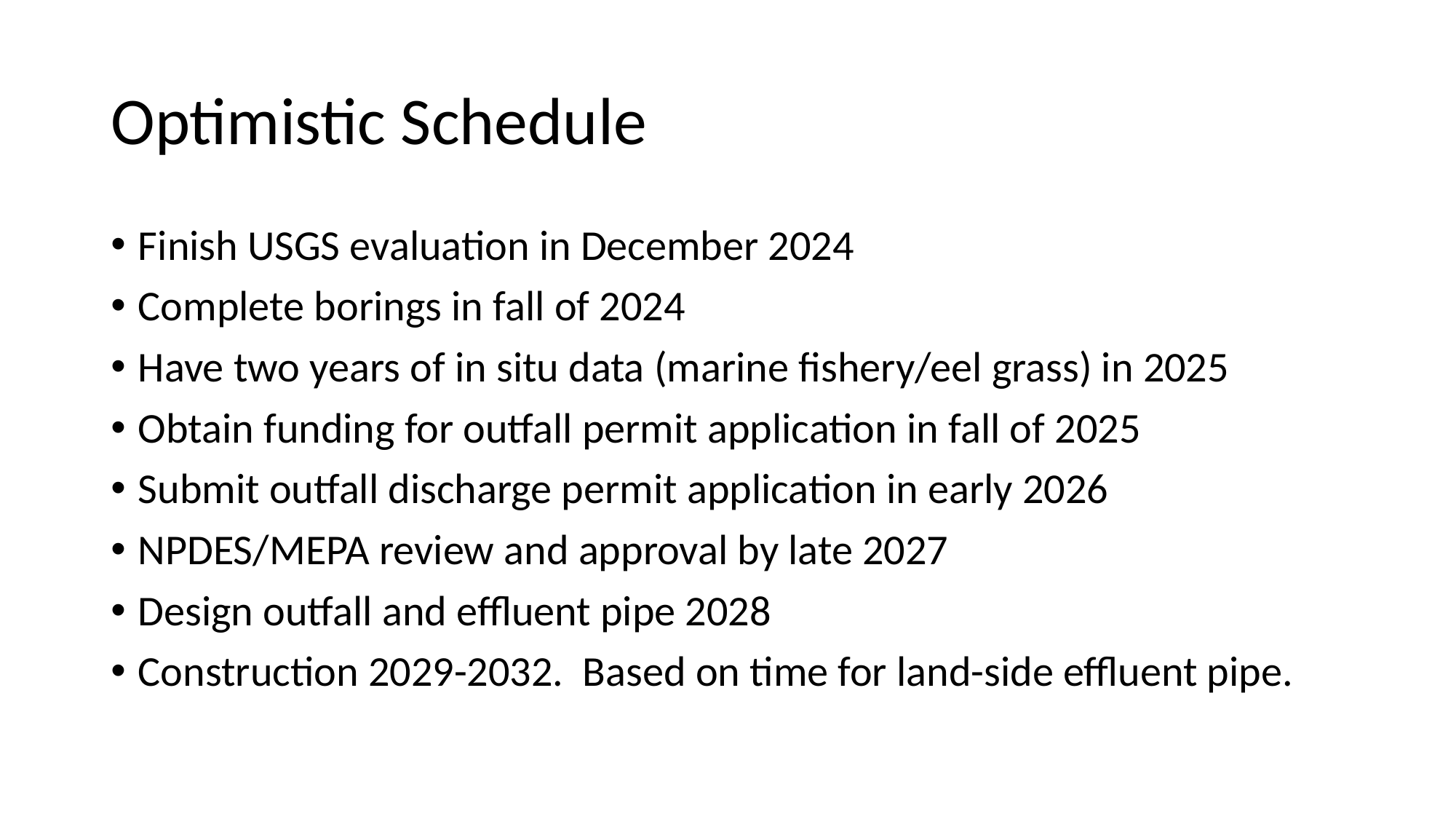

# Optimistic Schedule
Finish USGS evaluation in December 2024
Complete borings in fall of 2024
Have two years of in situ data (marine fishery/eel grass) in 2025
Obtain funding for outfall permit application in fall of 2025
Submit outfall discharge permit application in early 2026
NPDES/MEPA review and approval by late 2027
Design outfall and effluent pipe 2028
Construction 2029-2032.  Based on time for land-side effluent pipe.